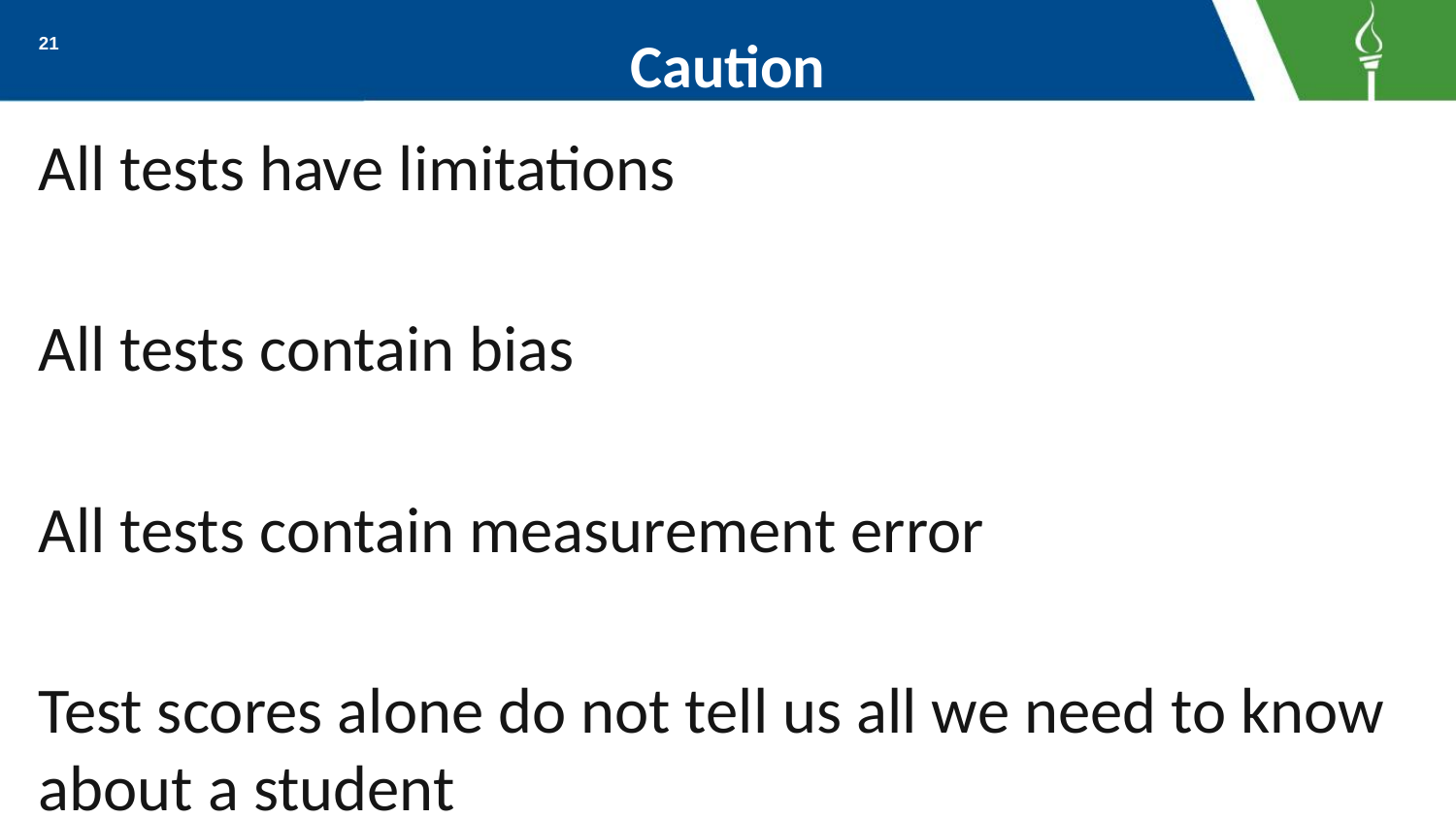

# Caution
21
All tests have limitations

All tests contain bias

All tests contain measurement error

Test scores alone do not tell us all we need to know about a student